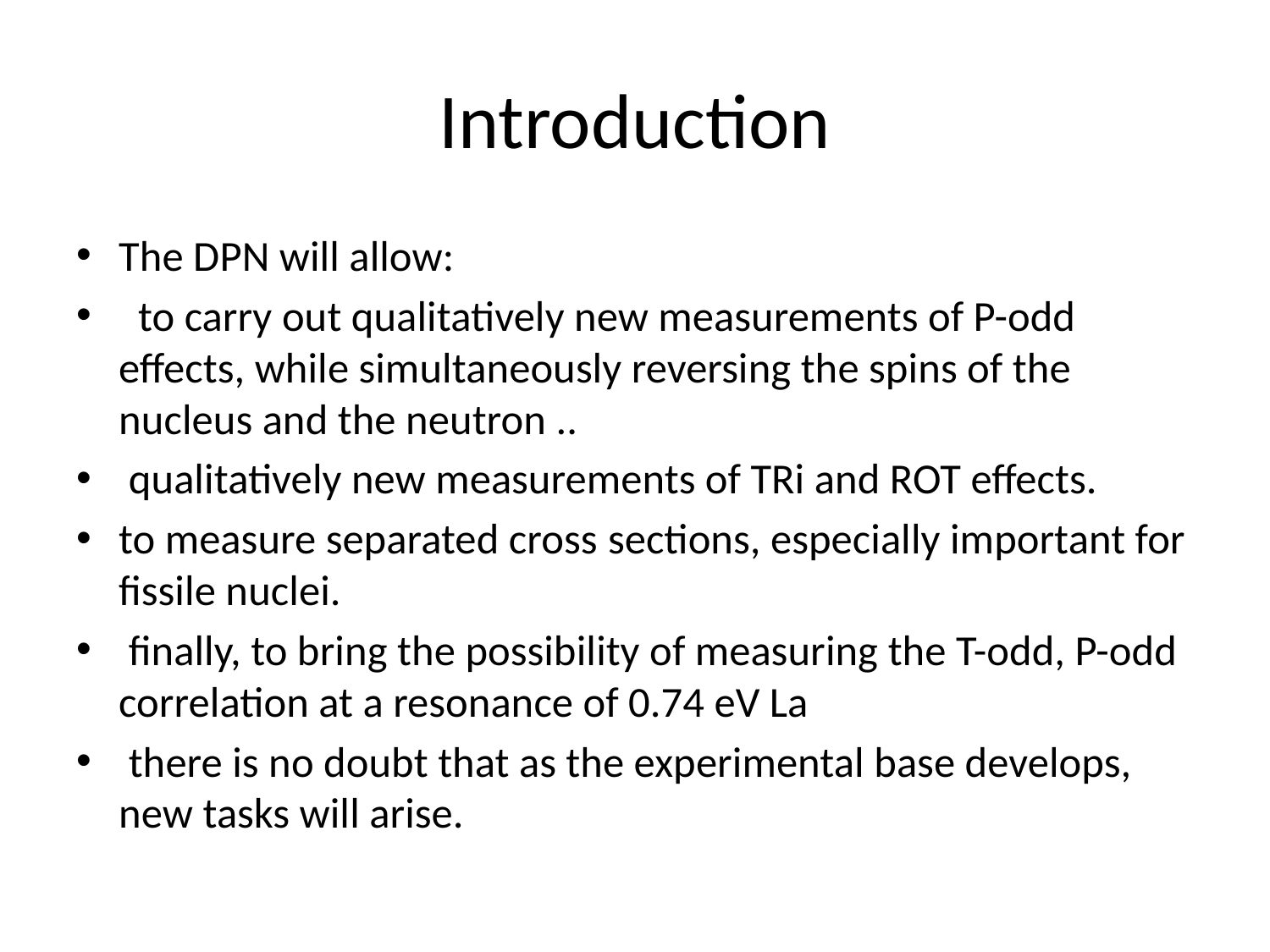

# Introduction
The DPN will allow:
  to carry out qualitatively new measurements of P-odd effects, while simultaneously reversing the spins of the nucleus and the neutron ..
 qualitatively new measurements of TRi and ROT effects.
to measure separated cross sections, especially important for fissile nuclei.
 finally, to bring the possibility of measuring the T-odd, P-odd correlation at a resonance of 0.74 eV La
 there is no doubt that as the experimental base develops, new tasks will arise.